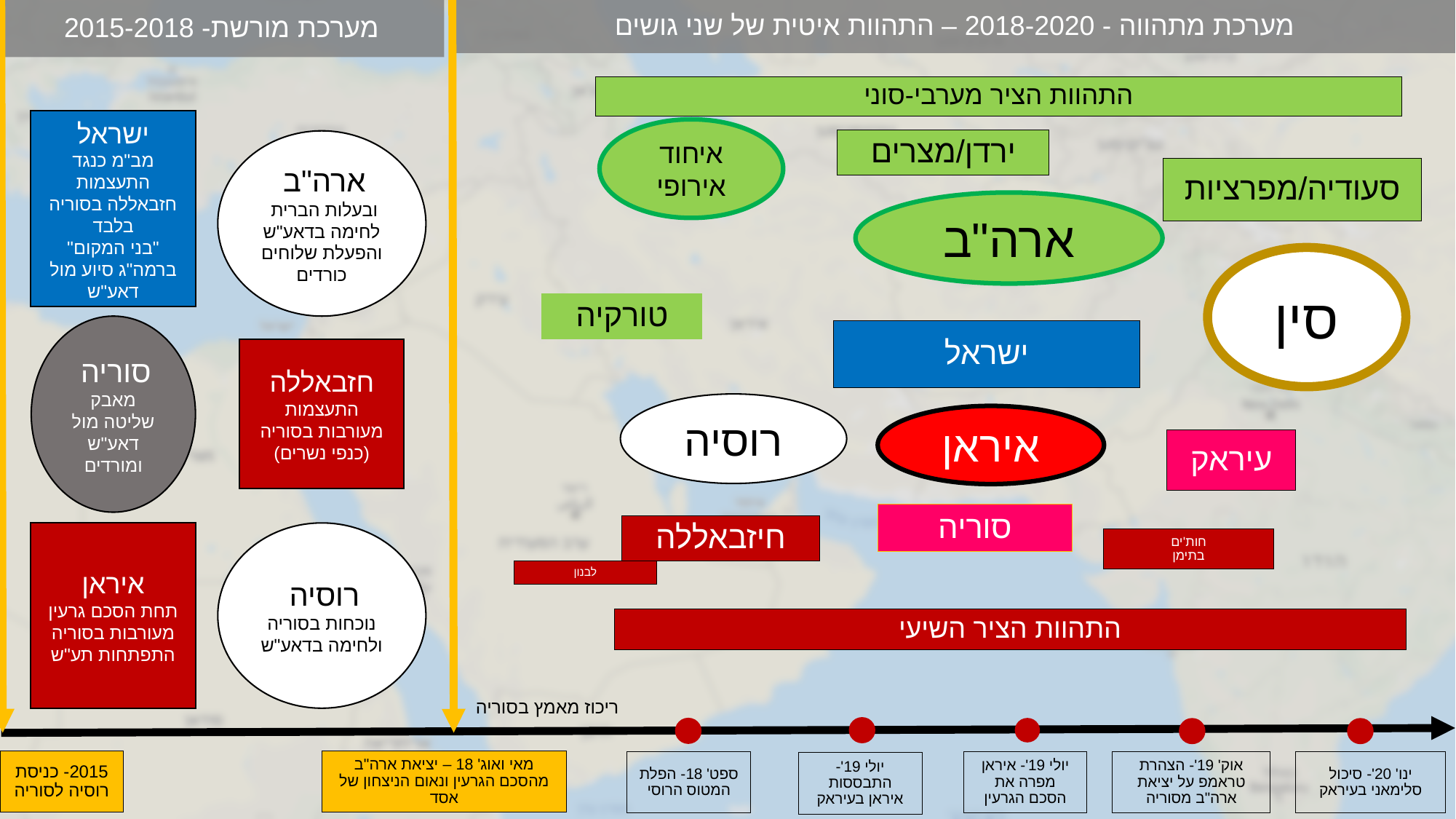

מערכת מורשת- 2015-2018
# מערכת מתהווה - 2018-2020 – התהוות איטית של שני גושים
התהוות הציר מערבי-סוני
איחוד אירופי
ירדן/מצרים
סעודיה/מפרציות
ארה"ב
סין
טורקיה
ישראל
רוסיה
איראן
עיראק
סוריה
חיזבאללה
חות'ים
בתימן
לבנון
התהוות הציר השיעי
ישראל
מב"מ כנגד התעצמות חזבאללה בסוריה בלבד
"בני המקום" ברמה"ג סיוע מול דאע"ש
ארה"ב
ובעלות הברית
לחימה בדאע"ש והפעלת שלוחים כורדים
סוריה
מאבק שליטה מול דאע"ש ומורדים
חזבאללה
התעצמות מעורבות בסוריה (כנפי נשרים)
איראן
תחת הסכם גרעין מעורבות בסוריה התפתחות תע"ש
רוסיה
נוכחות בסוריה ולחימה בדאע"ש
ריכוז מאמץ בסוריה

2015- כניסת רוסיה לסוריה
מאי ואוג' 18 – יציאת ארה"ב מהסכם הגרעין ונאום הניצחון של אסד
יולי 19'- איראן מפרה את הסכם הגרעין
אוק' 19'- הצהרת טראמפ על יציאת ארה"ב מסוריה
ספט' 18- הפלת המטוס הרוסי
ינו' 20'- סיכול סלימאני בעיראק
יולי 19'- התבססות איראן בעיראק